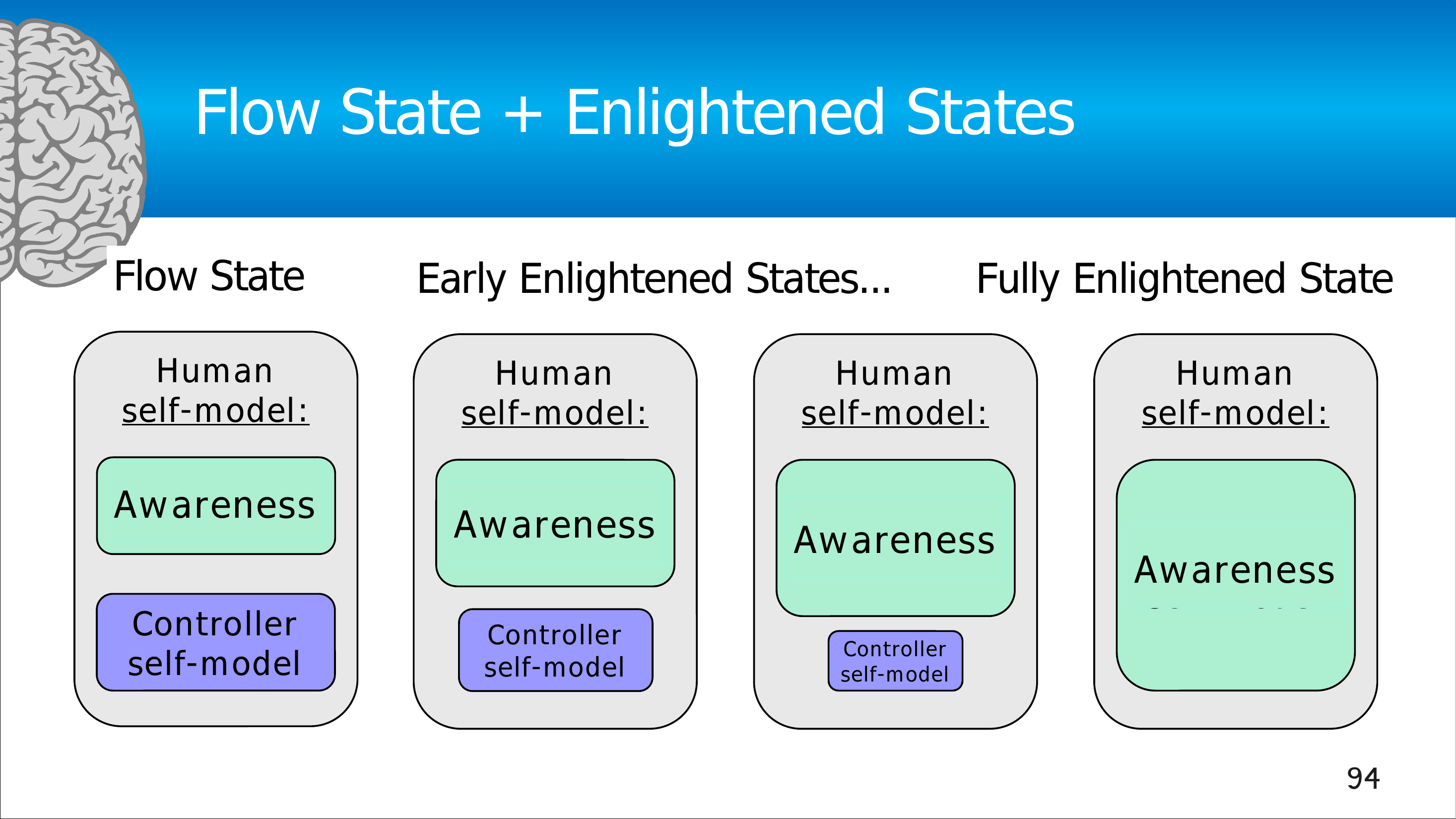

# Flow State + Enlightened States
Flow State
Human
self-model:

Modeler
self-model
Controller
self-model
Early Enlightened States…
Human
self-model:

Modeler
self-model
Controller
self-model
Fully Enlightened State
Human
self-model:

Modeler
self-model
Human
self-model:

Modeler
self-model
Controller
self-model

Awareness

Awareness

Awareness

Awareness

94